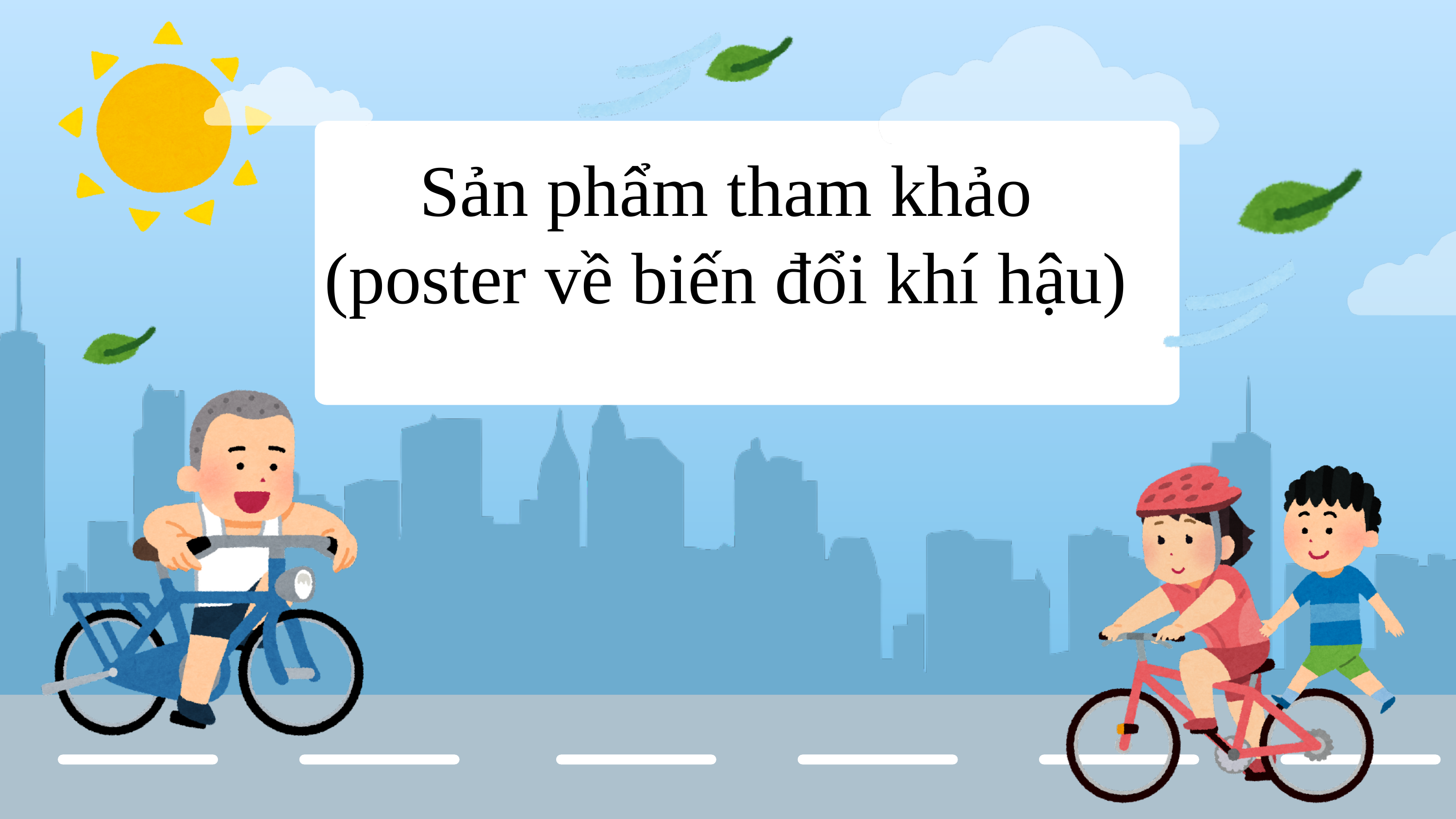

Sản phẩm tham khảo
(poster về biến đổi khí hậu)